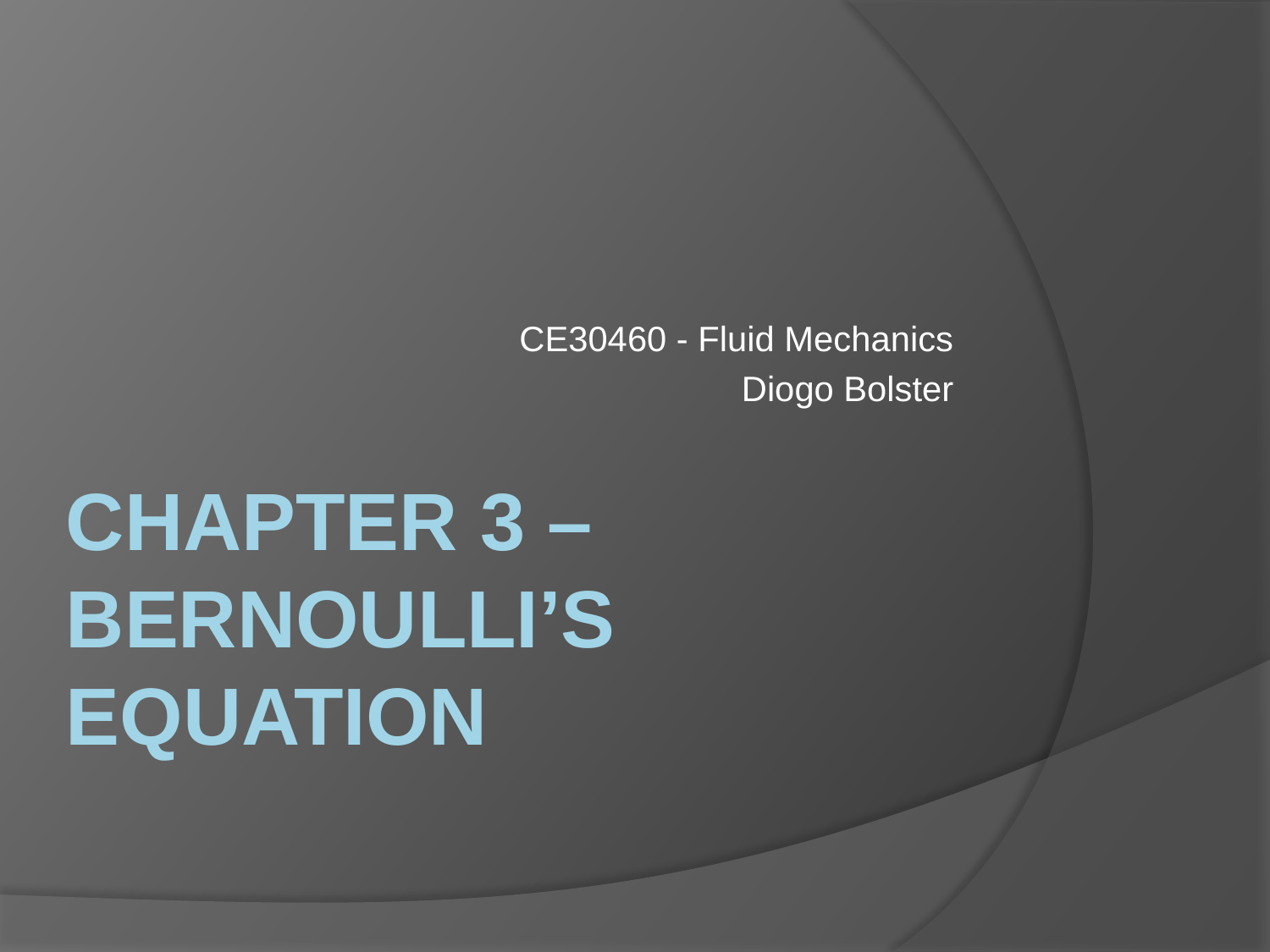

CE30460 - Fluid Mechanics
Diogo Bolster

# Chapter 3 – Bernoulli’s Equation